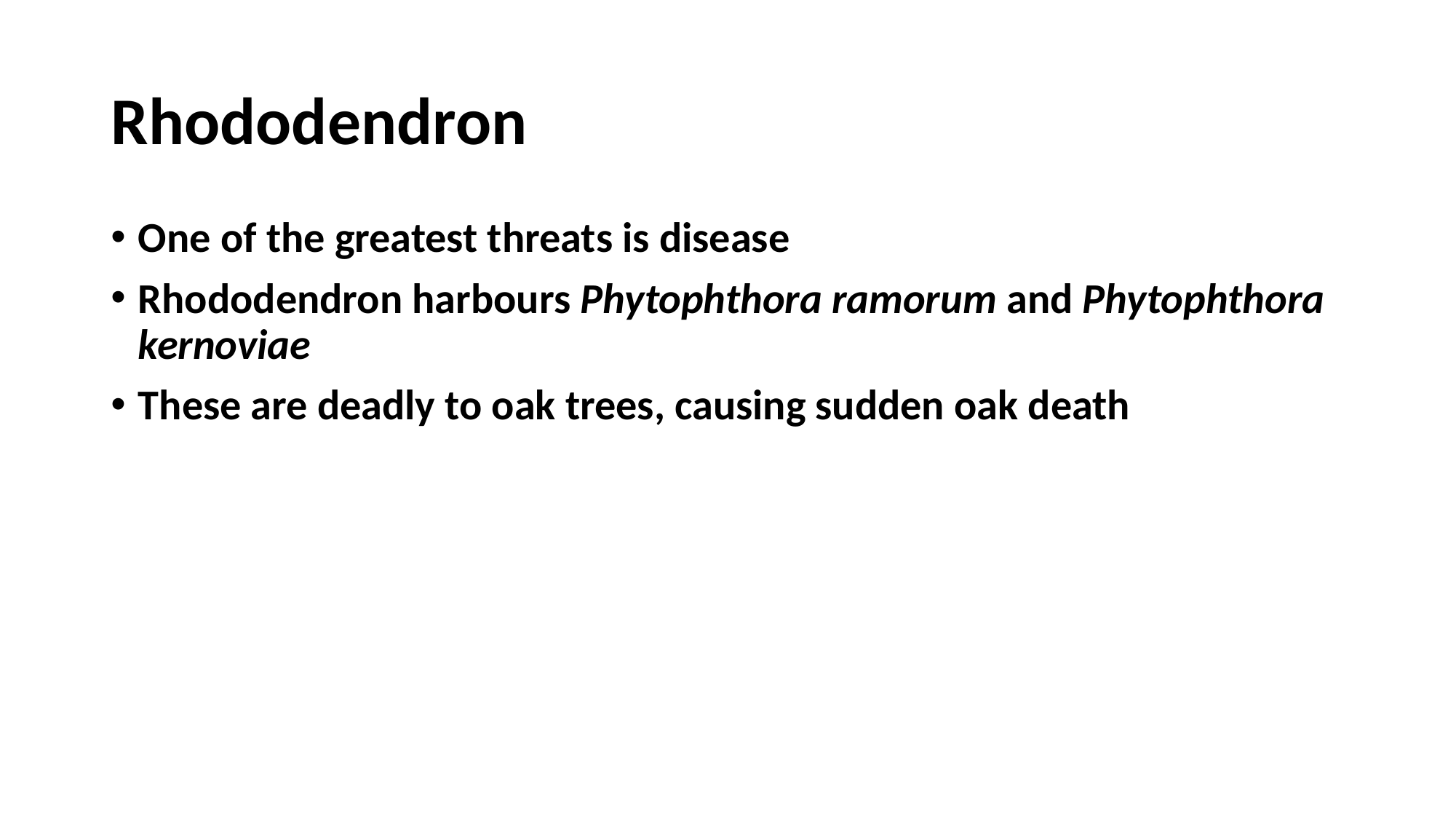

# Rhododendron
One of the greatest threats is disease
Rhododendron harbours Phytophthora ramorum and Phytophthora kernoviae
These are deadly to oak trees, causing sudden oak death